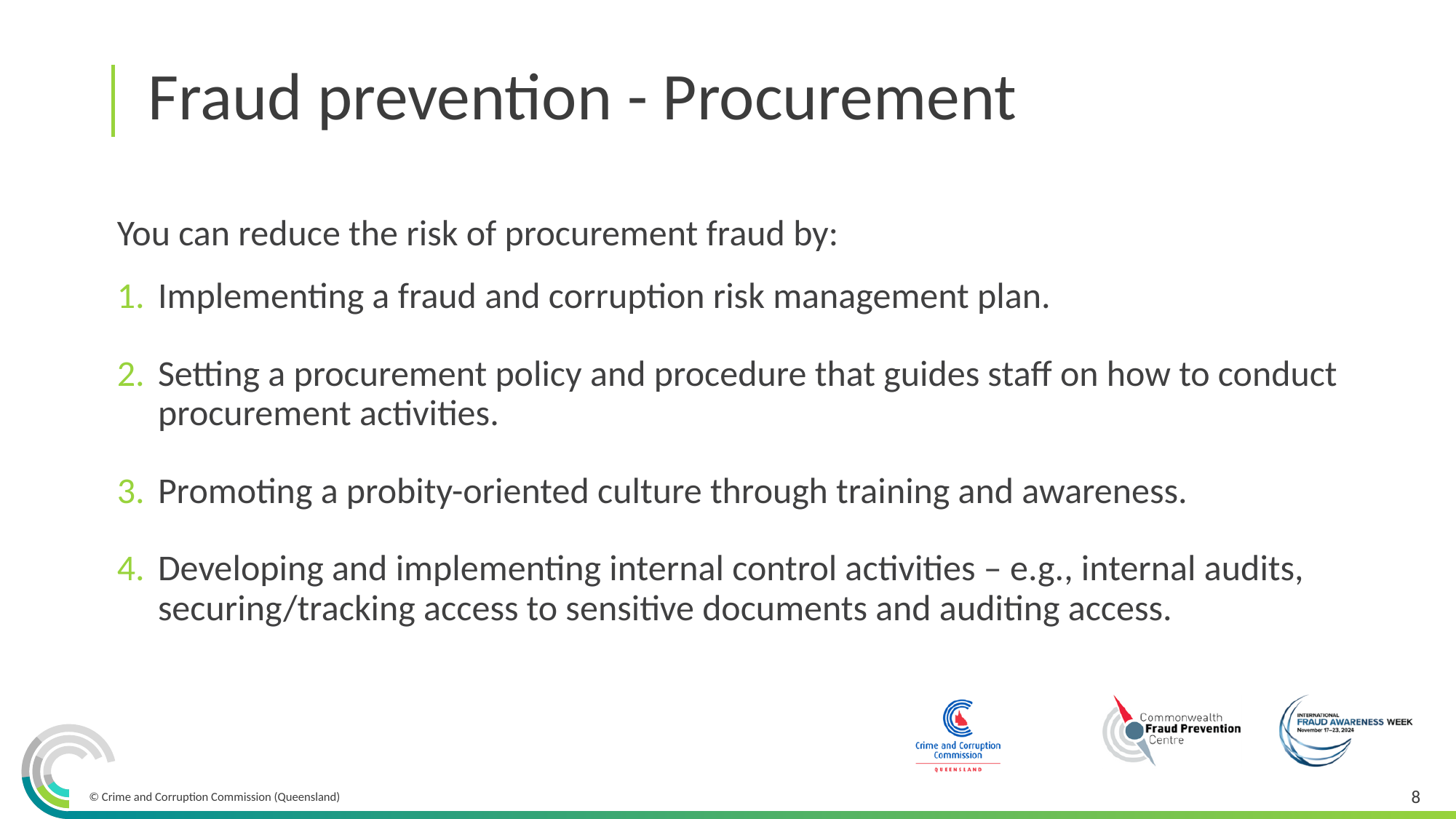

Fraud prevention - Procurement
You can reduce the risk of procurement fraud by:
Implementing a fraud and corruption risk management plan.
Setting a procurement policy and procedure that guides staff on how to conduct procurement activities.
Promoting a probity-oriented culture through training and awareness.
Developing and implementing internal control activities – e.g., internal audits, securing/tracking access to sensitive documents and auditing access.